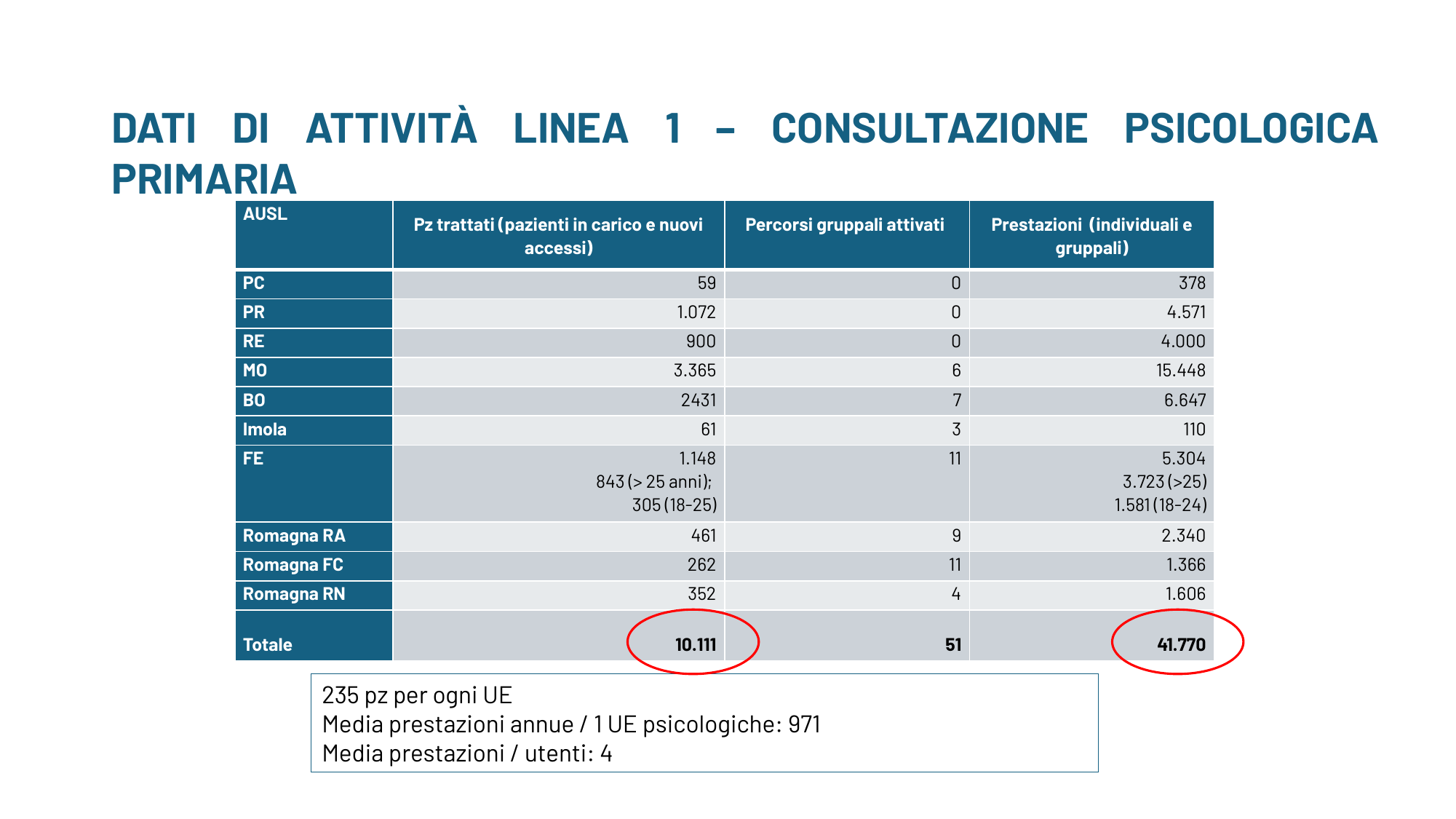

DATI DI ATTIVITÀ LINEA 1 – CONSULTAZIONE PSICOLOGICA PRIMARIA
| AUSL | Pz trattati (pazienti in carico e nuovi accessi) | Percorsi gruppali attivati | Prestazioni (individuali e gruppali) |
| --- | --- | --- | --- |
| PC | 59 | 0 | 378 |
| PR | 1.072 | 0 | 4.571 |
| RE | 900 | 0 | 4.000 |
| MO | 3.365 | 6 | 15.448 |
| BO | 2431 | 7 | 6.647 |
| Imola | 61 | 3 | 110 |
| FE | 1.148 843 (> 25 anni); 305 (18-25) | 11 | 5.304 3.723 (>25) 1.581 (18-24) |
| Romagna RA | 461 | 9 | 2.340 |
| Romagna FC | 262 | 11 | 1.366 |
| Romagna RN | 352 | 4 | 1.606 |
| Totale | 10.111 | 51 | 41.770 |

235 pz per ogni UE
Media prestazioni annue / 1 UE psicologiche: 971
Media prestazioni / utenti: 4